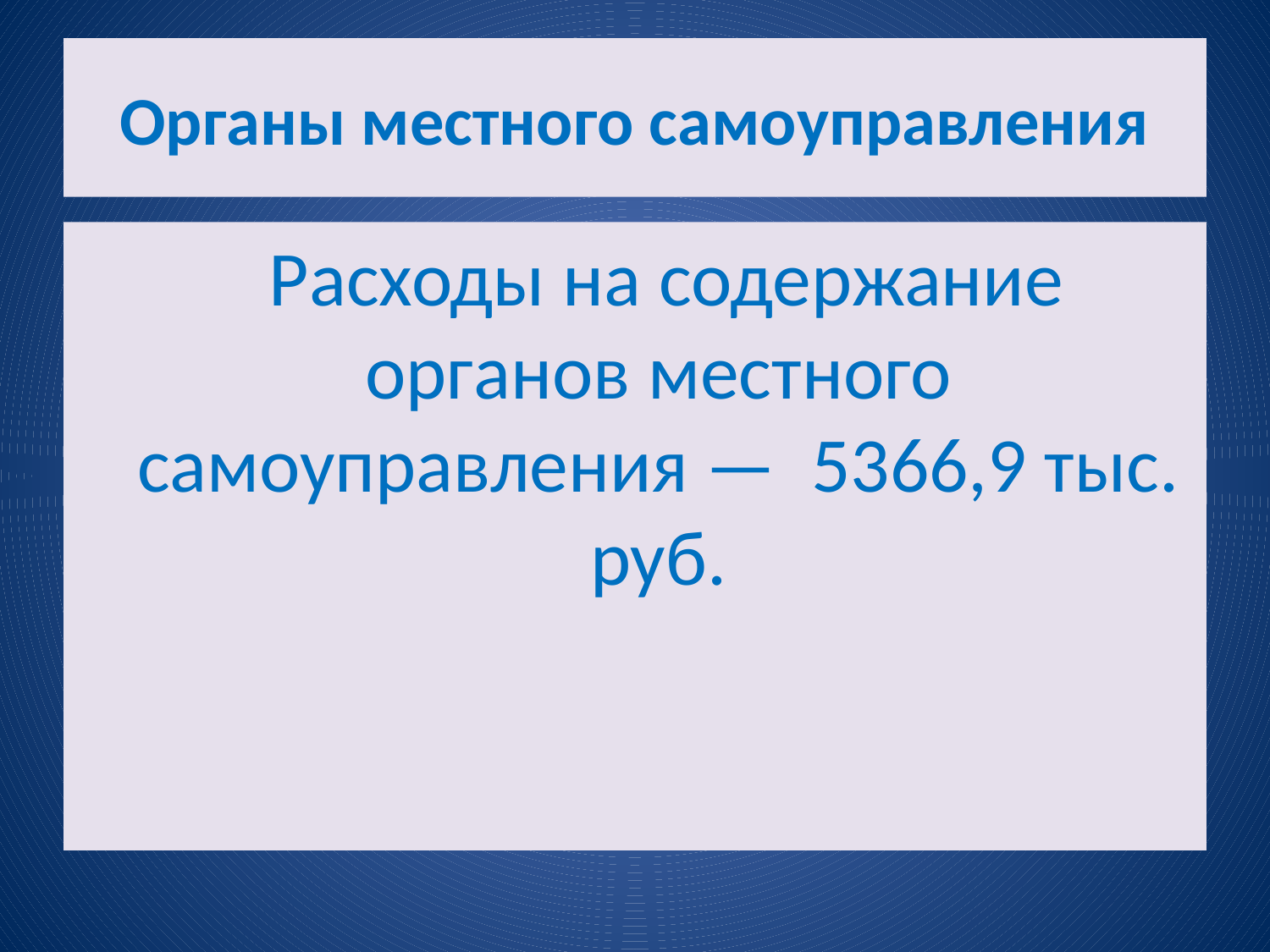

# Органы местного самоуправления
     Расходы на содержание органов местного самоуправления —  5366,9 тыс. руб.